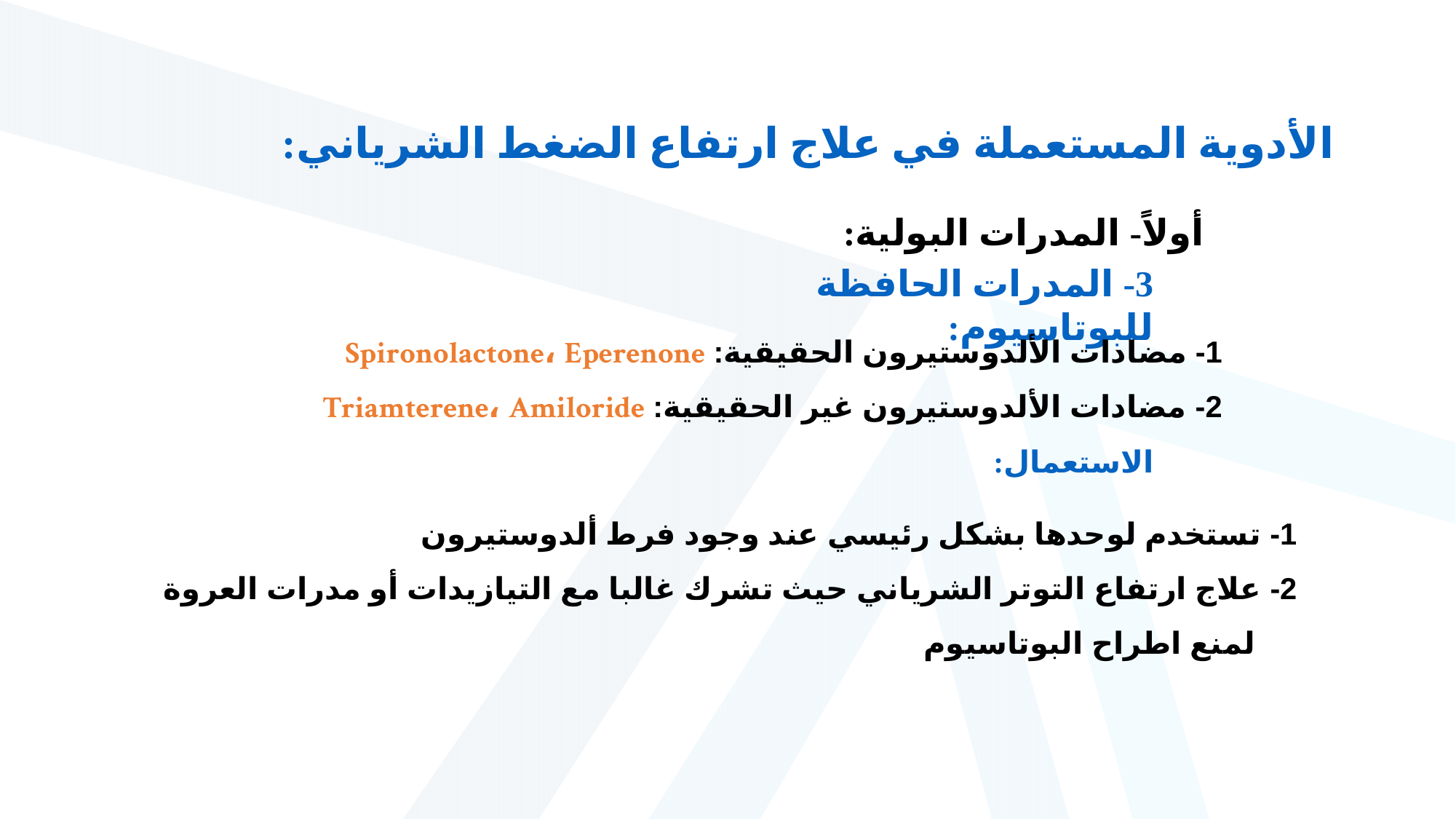

الأدوية المستعملة في علاج ارتفاع الضغط الشرياني:
أولاً- المدرات البولية:
3- المدرات الحافظة للبوتاسيوم:
1- مضادات الألدوستيرون الحقيقية: Spironolactone، Eperenone
2- مضادات الألدوستيرون غير الحقيقية: Triamterene، Amiloride
الاستعمال:
1- تستخدم لوحدها بشكل رئيسي عند وجود فرط ألدوستيرون
2- علاج ارتفاع التوتر الشرياني حيث تشرك غالبا مع التيازيدات أو مدرات العروة
     لمنع اطراح البوتاسيوم